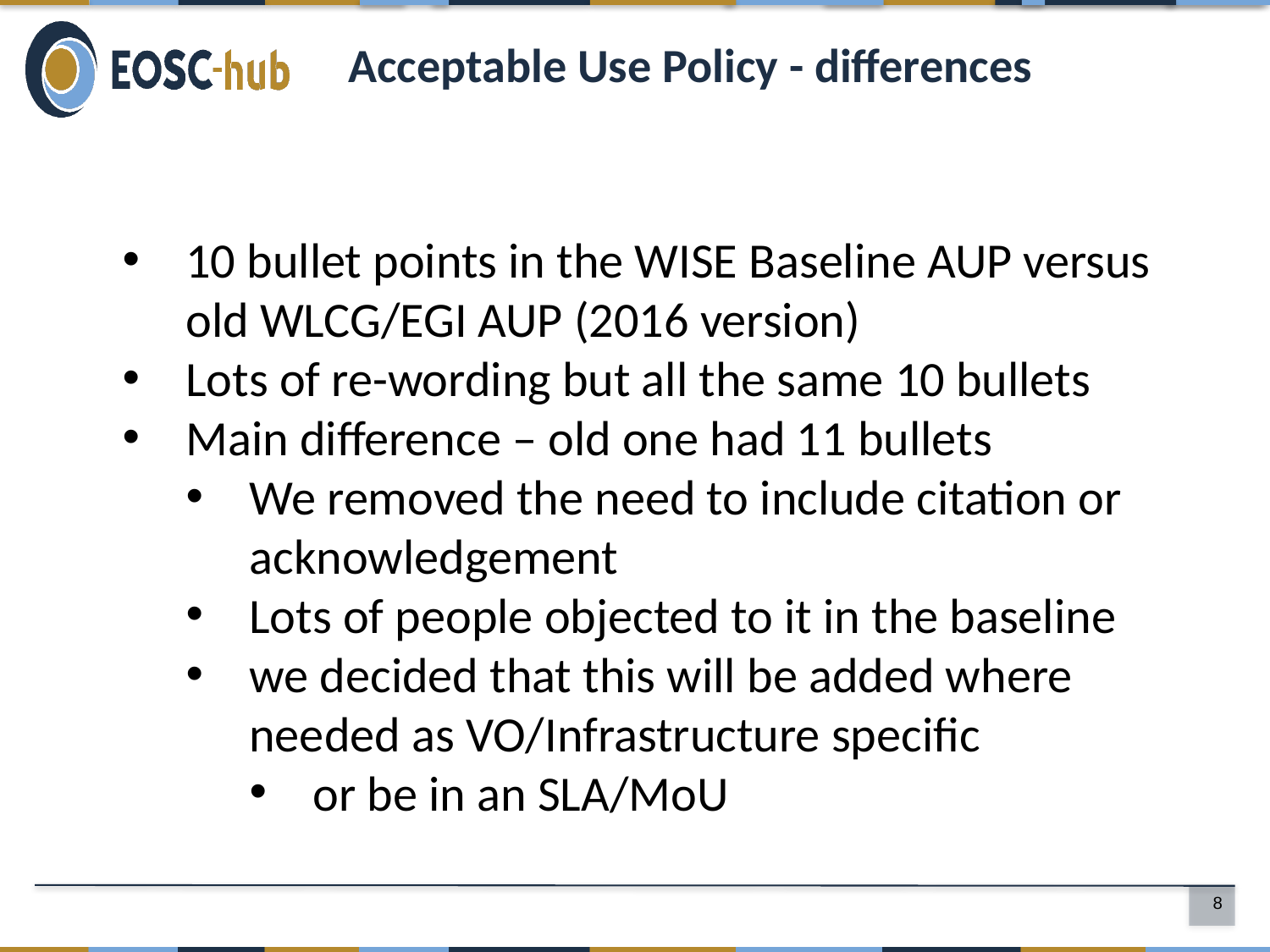

# Acceptable Use Policy - differences
10 bullet points in the WISE Baseline AUP versus old WLCG/EGI AUP (2016 version)
Lots of re-wording but all the same 10 bullets
Main difference – old one had 11 bullets
We removed the need to include citation or acknowledgement
Lots of people objected to it in the baseline
we decided that this will be added where needed as VO/Infrastructure specific
or be in an SLA/MoU

8